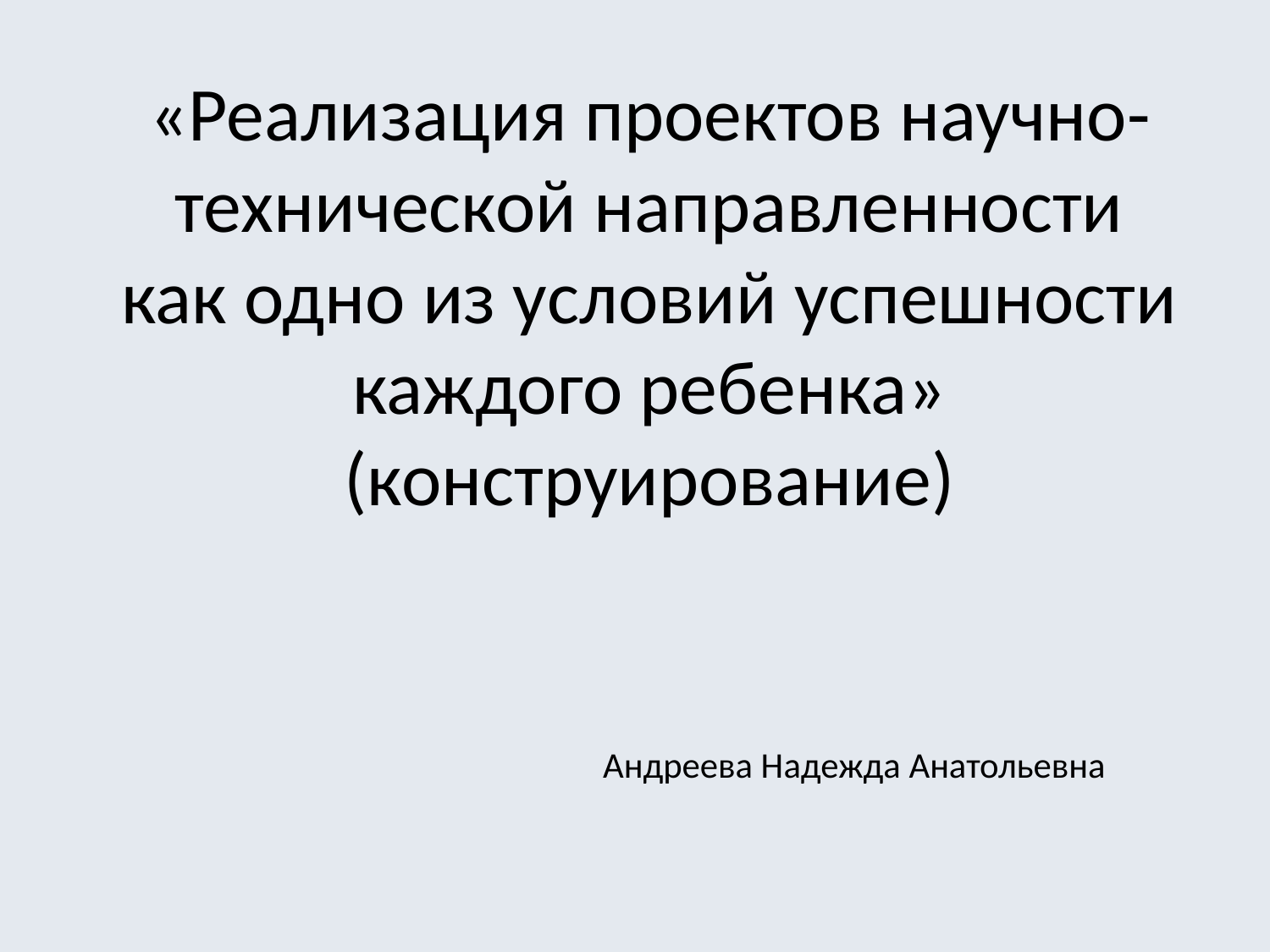

# «Реализация проектов научно-технической направленности как одно из условий успешности каждого ребенка» (конструирование)
Андреева Надежда Анатольевна